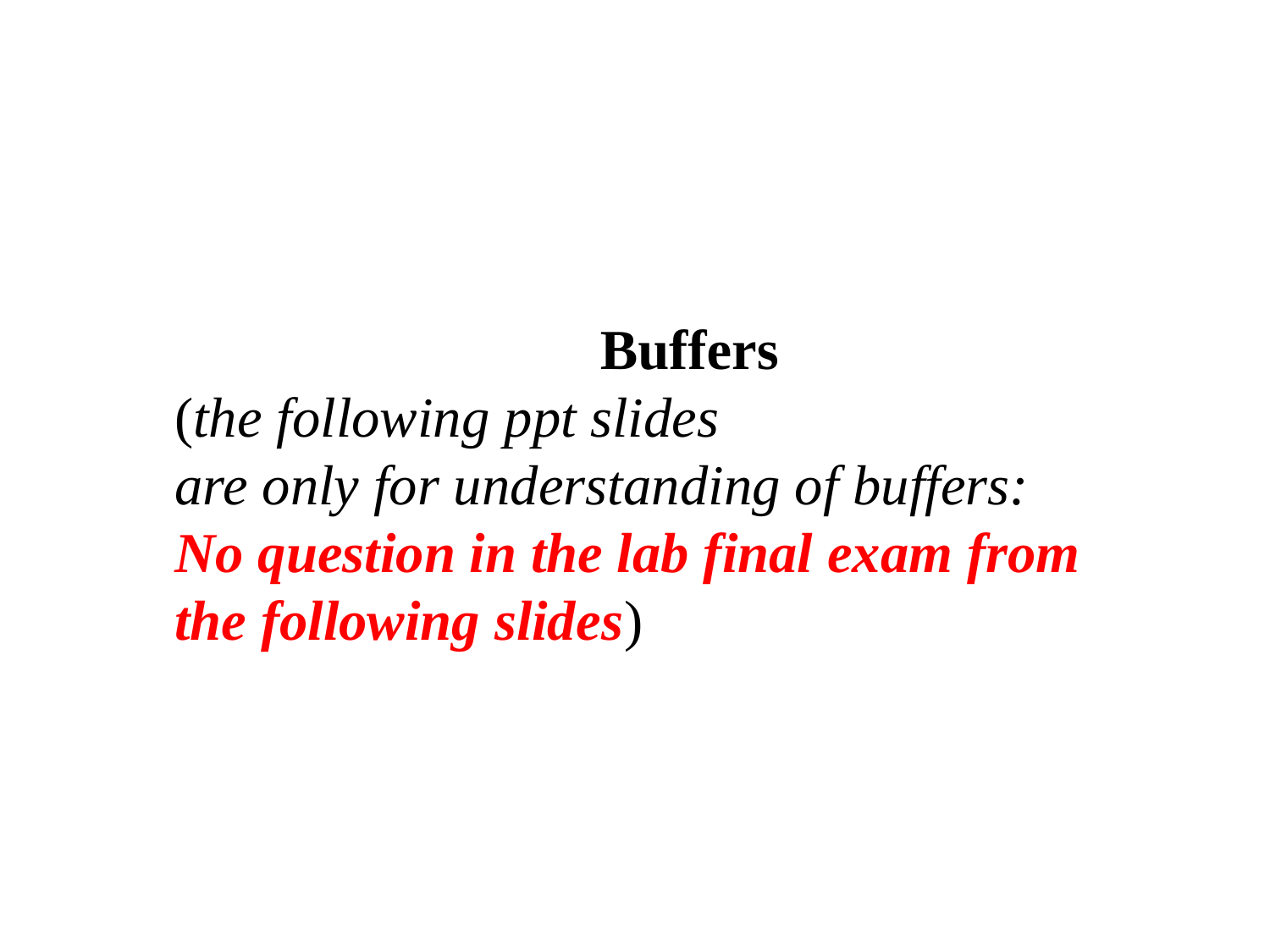

Buffers
(the following ppt slides
are only for understanding of buffers:
No question in the lab final exam from
the following slides)